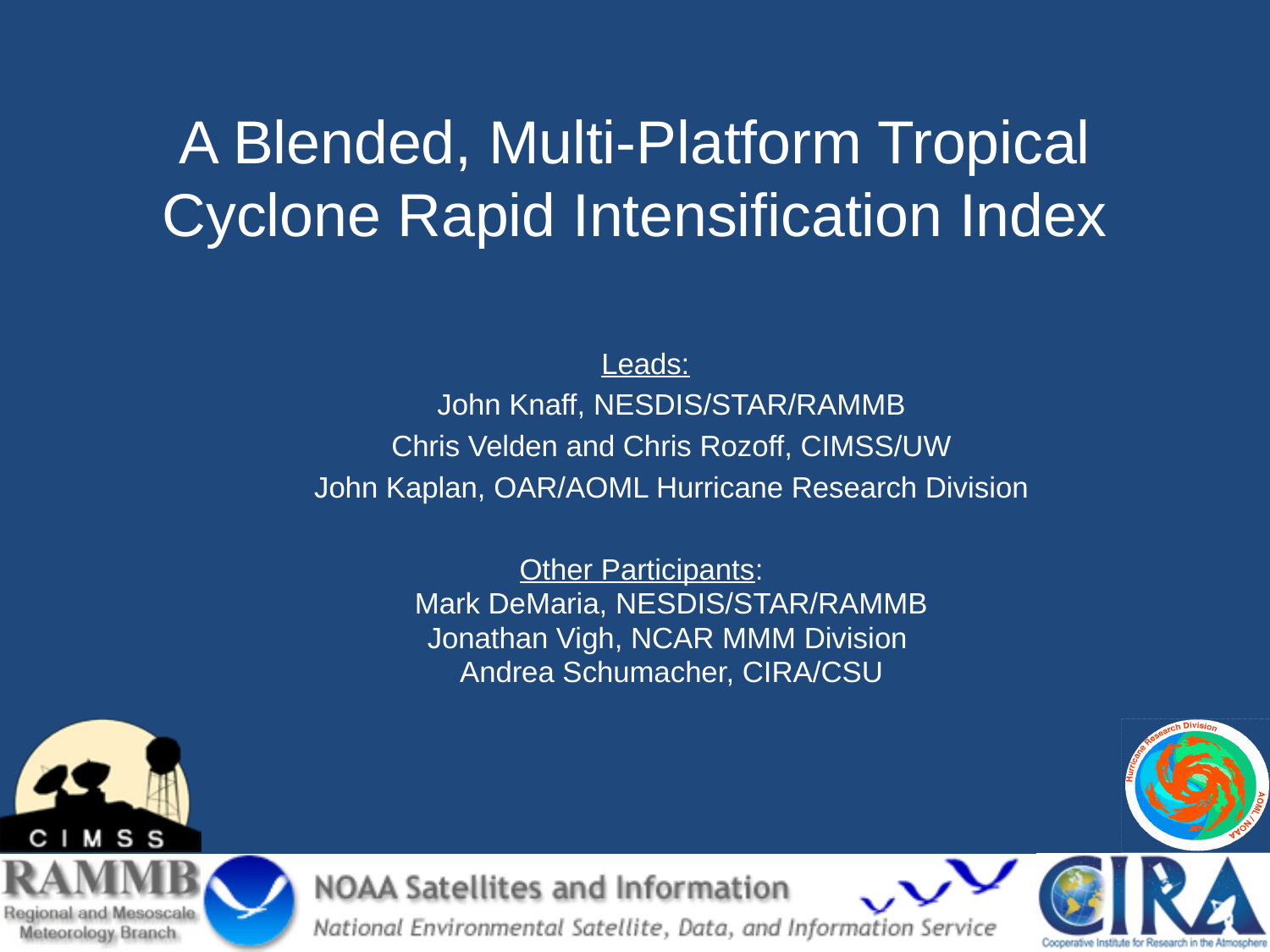

# A Blended, Multi-Platform Tropical Cyclone Rapid Intensification Index
Leads:
John Knaff, NESDIS/STAR/RAMMB
Chris Velden and Chris Rozoff, CIMSS/UW
John Kaplan, OAR/AOML Hurricane Research Division

Other Participants:
Mark DeMaria, NESDIS/STAR/RAMMB
Jonathan Vigh, NCAR MMM Division
Andrea Schumacher, CIRA/CSU